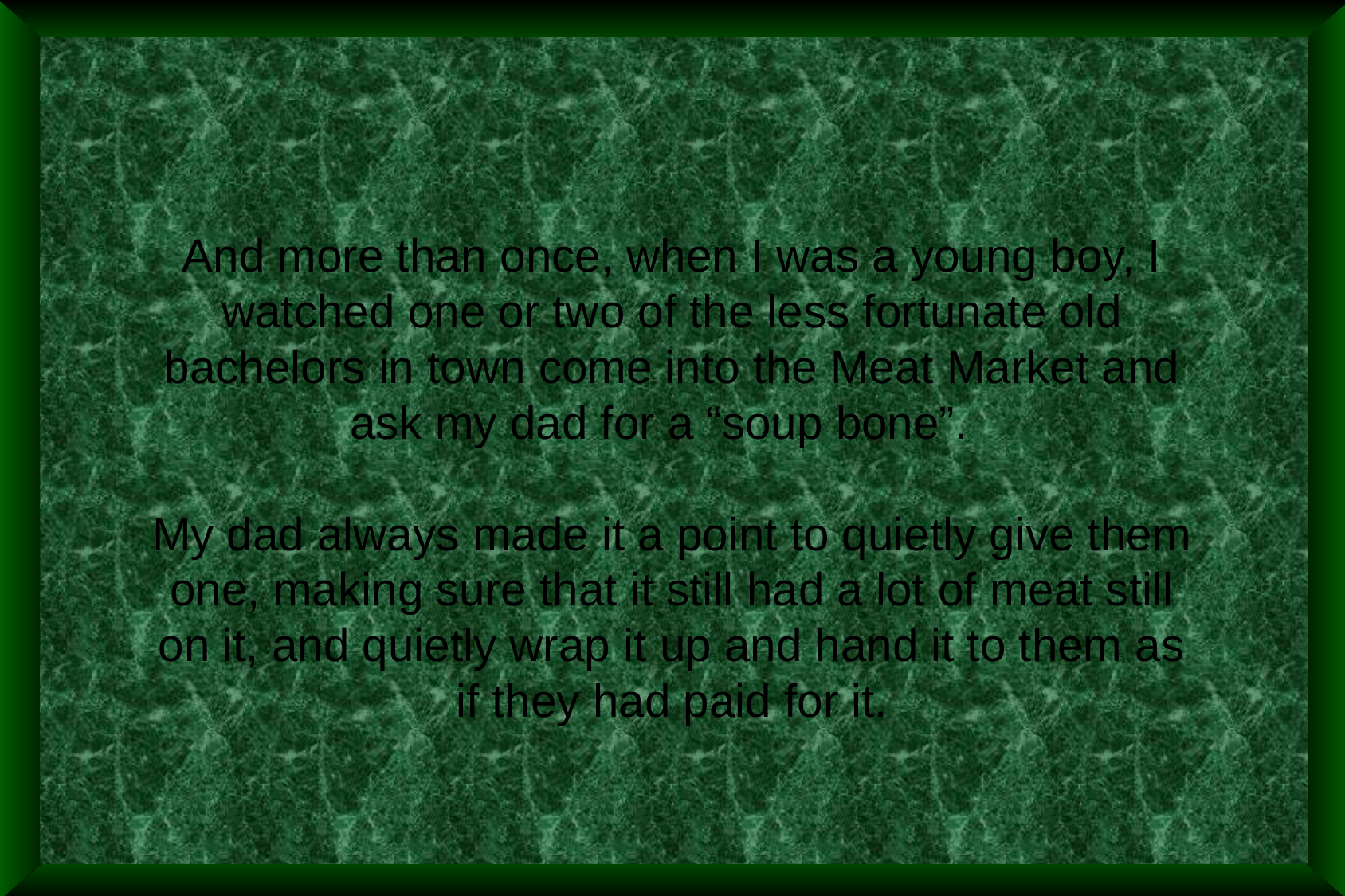

And more than once, when I was a young boy, I watched one or two of the less fortunate old bachelors in town come into the Meat Market and ask my dad for a “soup bone”.

My dad always made it a point to quietly give them one, making sure that it still had a lot of meat still on it, and quietly wrap it up and hand it to them as if they had paid for it.